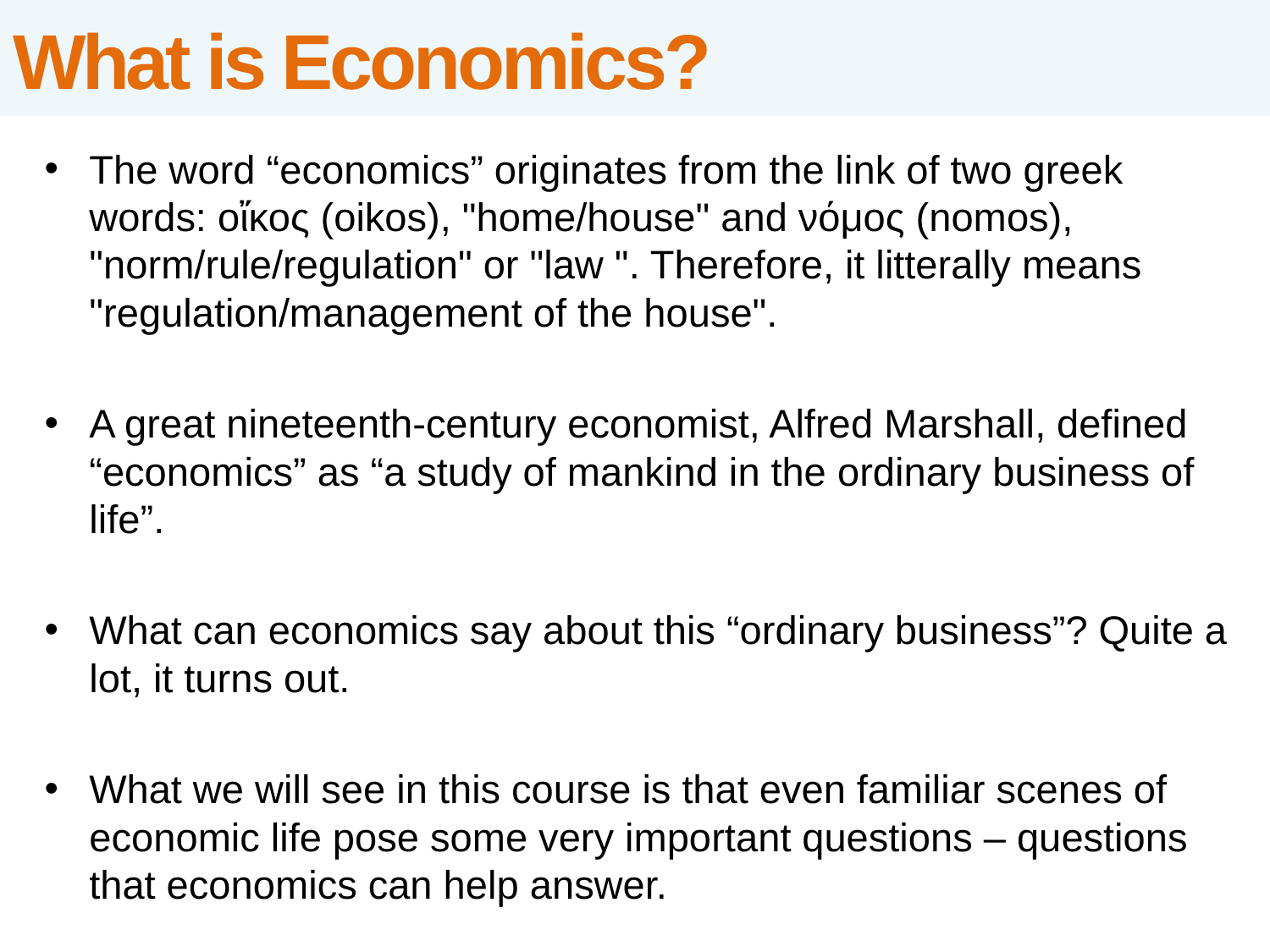

# What is Economics?
The word “economics” originates from the link of two greek words: οἴκος (oikos), "home/house" and νόμος (nomos), "norm/rule/regulation" or "law ". Therefore, it litterally means      "regulation/management of the house".

A great nineteenth-century economist, Alfred Marshall, defined “economics” as “a study of mankind in the ordinary business of life”.

What can economics say about this “ordinary business”? Quite a lot, it turns out.

What we will see in this course is that even familiar scenes of economic life pose some very important questions – questions that economics can help answer.